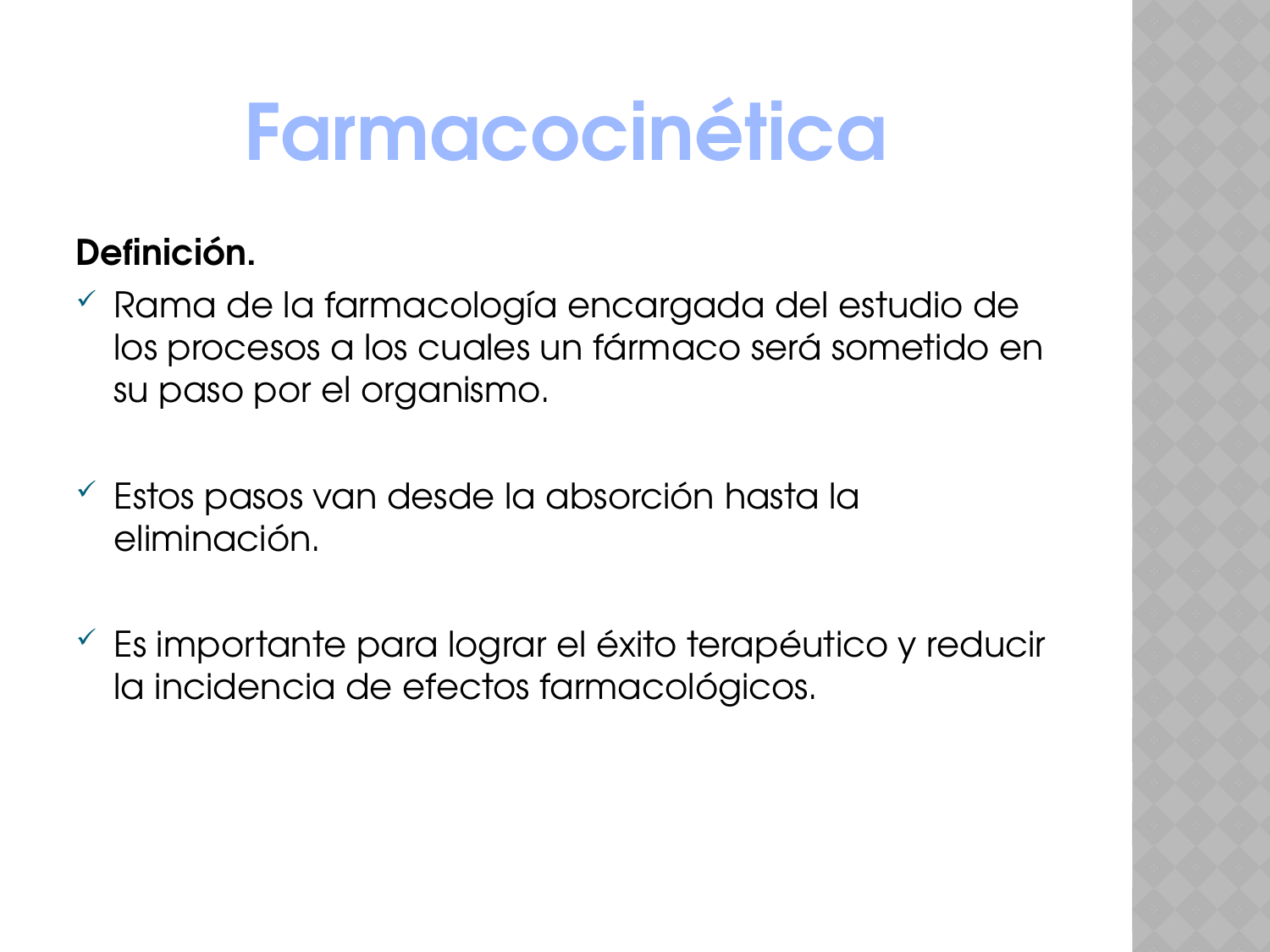

# Farmacocinética
Definición.
Rama de la farmacología encargada del estudio de  los procesos a los cuales un fármaco será sometido en su paso por el organismo.

Estos pasos van desde la absorción hasta la eliminación.

Es importante para lograr el éxito terapéutico y reducir la incidencia de efectos farmacológicos.